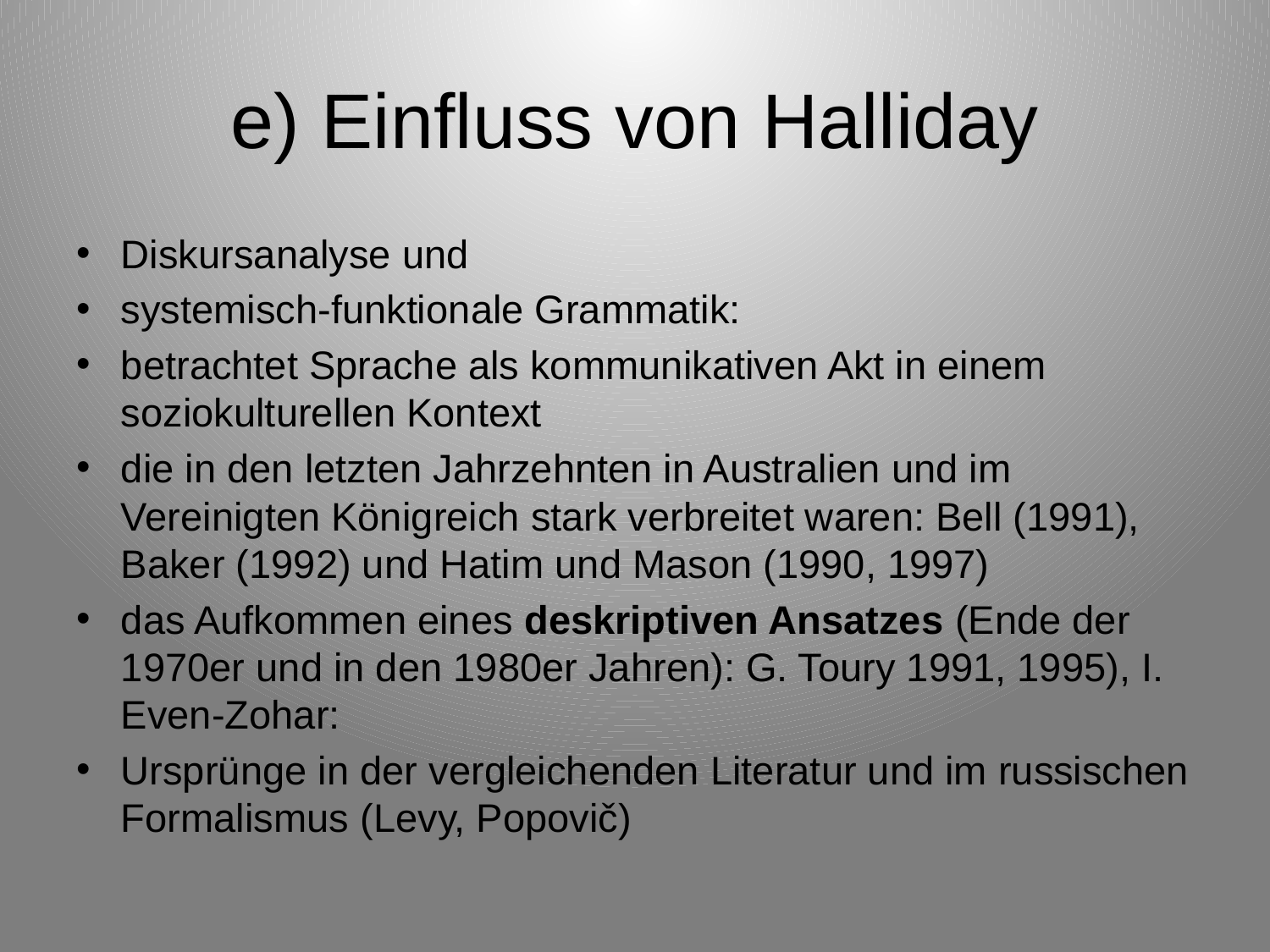

# e) Einfluss von Halliday
Diskursanalyse und
systemisch-funktionale Grammatik:
betrachtet Sprache als kommunikativen Akt in einem soziokulturellen Kontext
die in den letzten Jahrzehnten in Australien und im Vereinigten Königreich stark verbreitet waren: Bell (1991), Baker (1992) und Hatim und Mason (1990, 1997)
das Aufkommen eines deskriptiven Ansatzes (Ende der 1970er und in den 1980er Jahren): G. Toury 1991, 1995), I. Even-Zohar:
Ursprünge in der vergleichenden Literatur und im russischen Formalismus (Levy, Popovič)